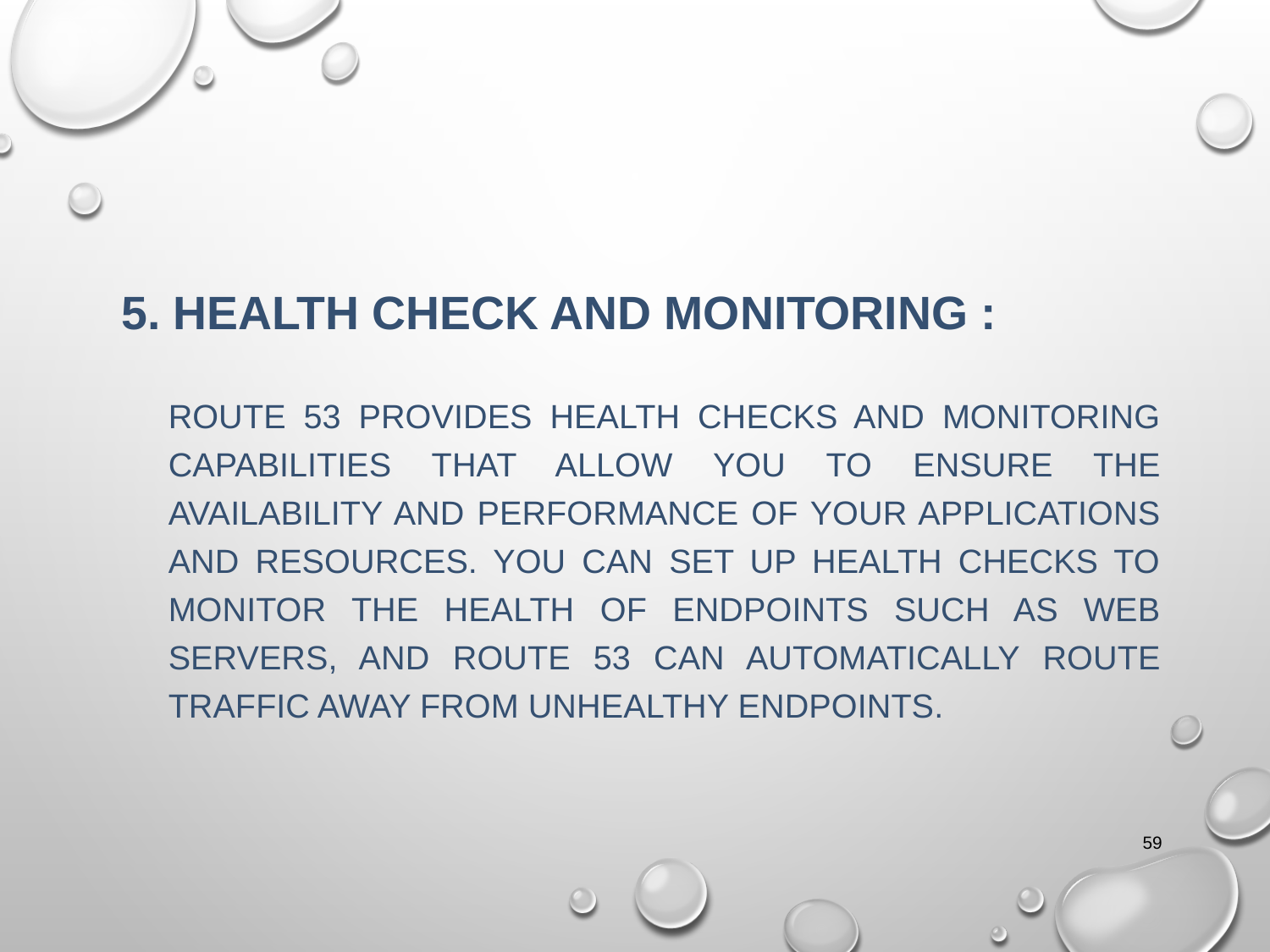

5. Health Check and Monitoring :

Route 53 provides health checks and monitoring capabilities that allow you to ensure the availability and performance of your applications and resources. You can set up health checks to monitor the health of endpoints such as web servers, and Route 53 can automatically route traffic away from unhealthy endpoints.

59